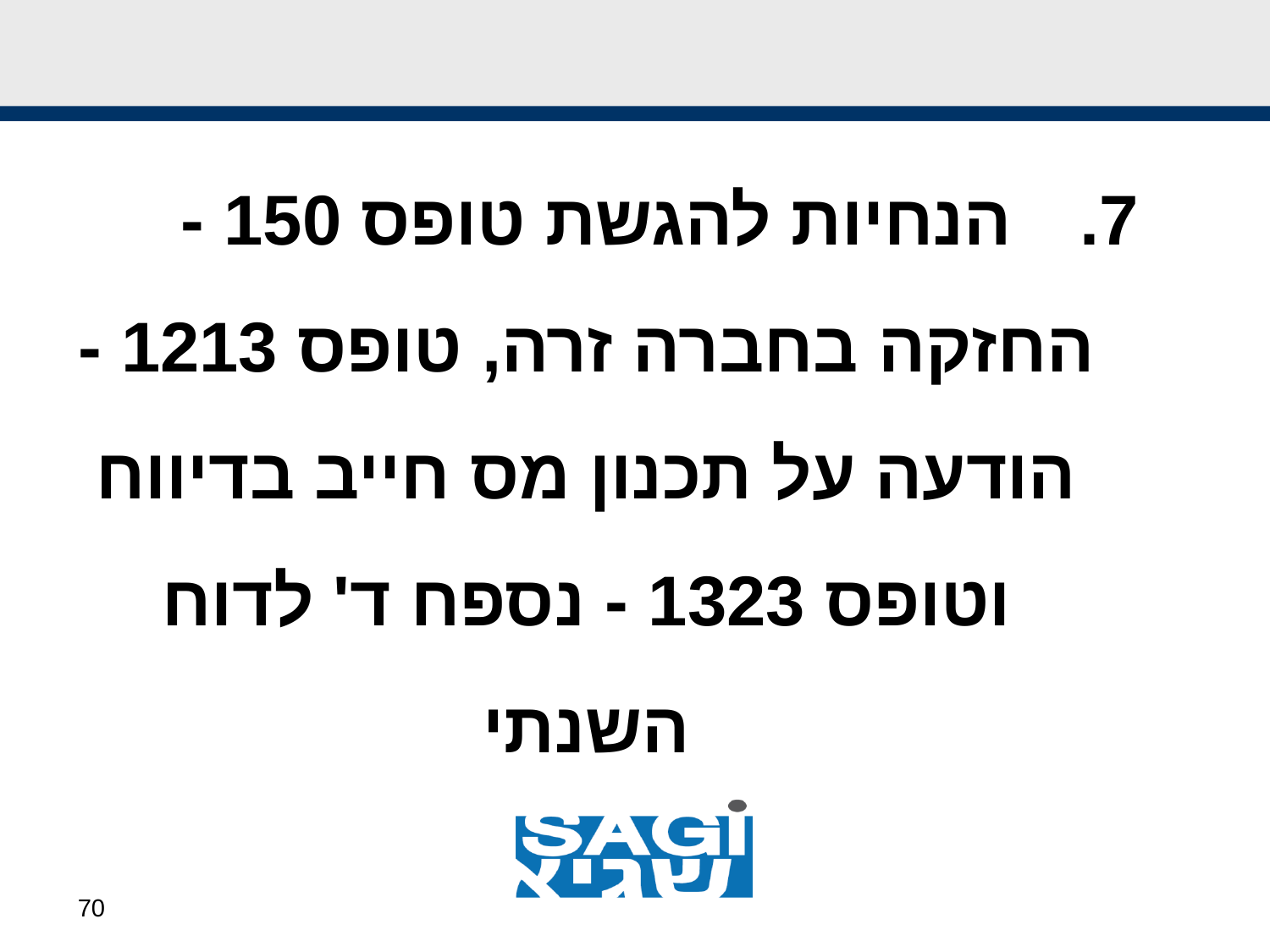

#
הנחיות להגשת טופס 150 -  החזקה בחברה זרה, טופס 1213 - הודעה על תכנון מס חייב בדיווח וטופס 1323 - נספח ד' לדוח השנתי
70